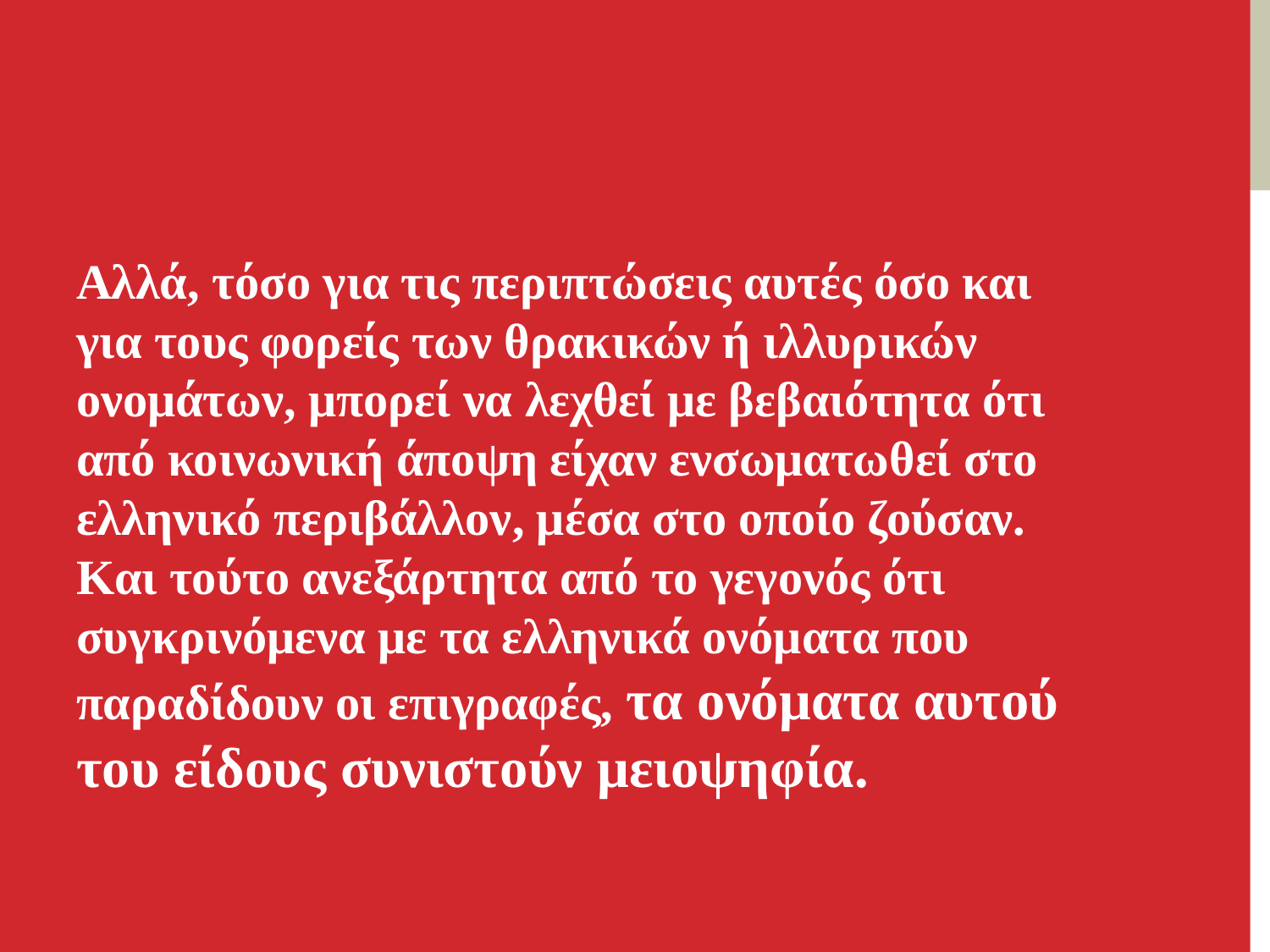

#
Aλλά, τόσο για τις περιπτώσεις αυτές όσο και για τους φορείς των θρακικών ή ιλλυρικών ονομάτων, μπορεί να λεχθεί με βεβαιότητα ότι από κοινωνική άποψη είχαν ενσωματωθεί στο ελληνικό περιβάλλον, μέσα στο οποίο ζούσαν. Kαι τούτο ανεξάρτητα από το γεγονός ότι συγκρινόμενα με τα ελληνικά ονόματα που παραδίδουν οι επιγραφές, τα ονόματα αυτού του είδους συνιστούν μειοψηφία.